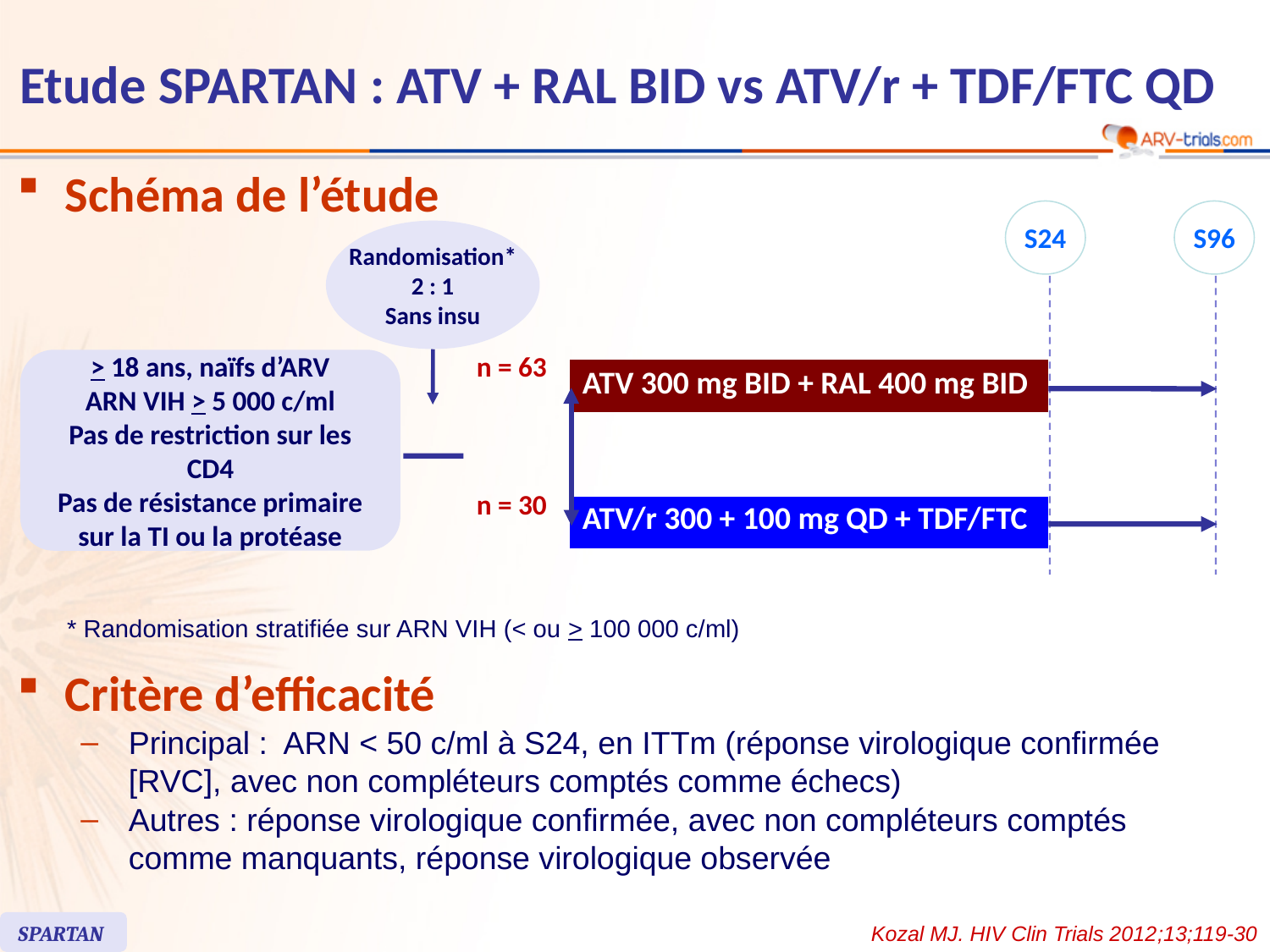

# Etude SPARTAN : ATV + RAL BID vs ATV/r + TDF/FTC QD
Schéma de l’étude
S24
S96
Randomisation*
2 : 1
Sans insu

n = 63
> 18 ans, naïfs d’ARV
ARN VIH > 5 000 c/ml
Pas de restriction sur les CD4
Pas de résistance primaire
sur la TI ou la protéase
| ATV 300 mg BID + RAL 400 mg BID |
| --- |

n = 30
| ATV/r 300 + 100 mg QD + TDF/FTC |
| --- |
* Randomisation stratifiée sur ARN VIH (< ou > 100 000 c/ml)
Critère d’efficacité
Principal :  ARN < 50 c/ml à S24, en ITTm (réponse virologique confirmée [RVC], avec non compléteurs comptés comme échecs)
Autres : réponse virologique confirmée, avec non compléteurs comptés comme manquants, réponse virologique observée

SPARTAN
Kozal MJ. HIV Clin Trials 2012;13;119-30